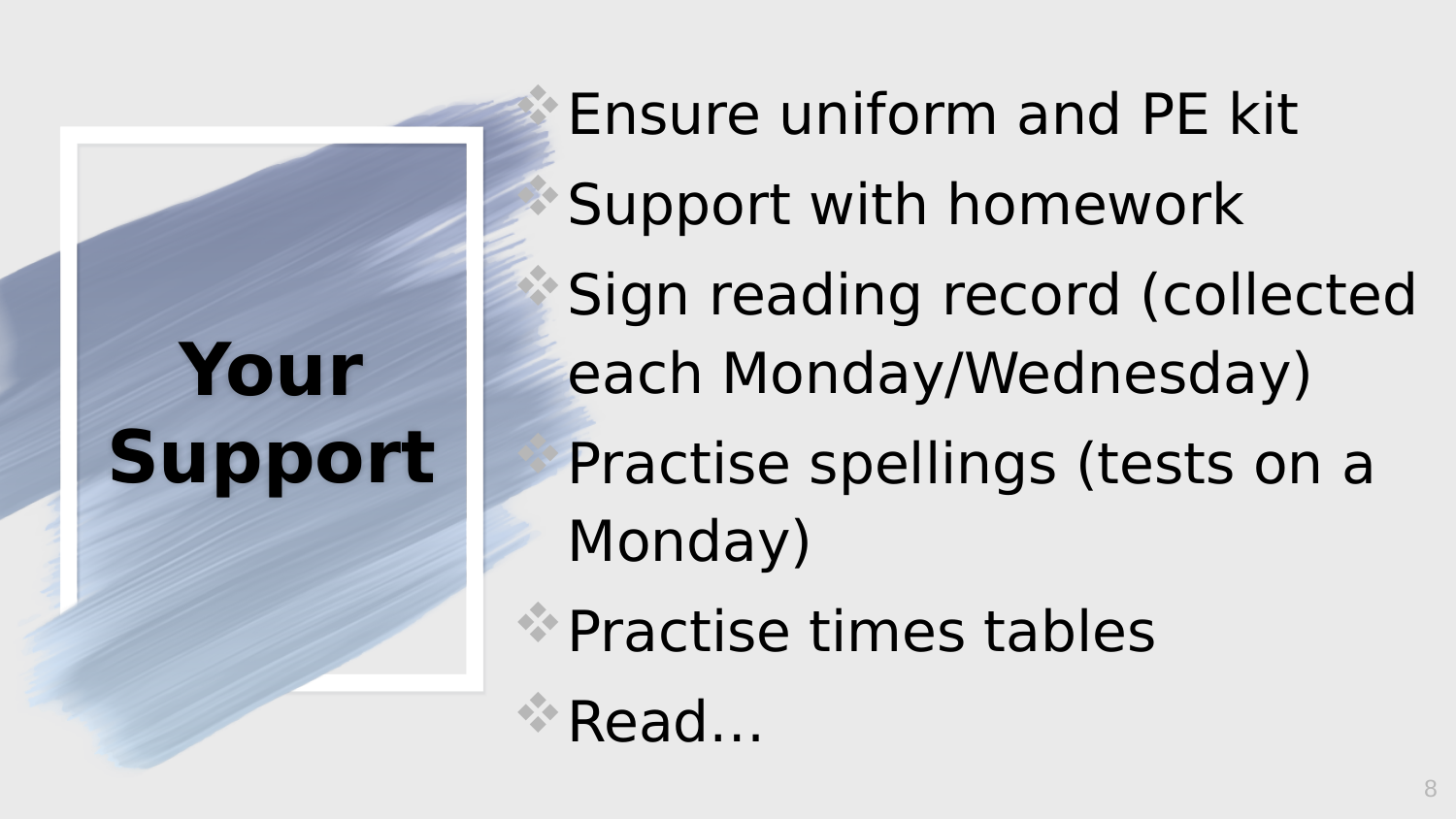

Ensure uniform and PE kit
Support with homework
Sign reading record (collected each Monday/Wednesday)
Practise spellings (tests on a Monday)
Practise times tables
Read…
# Your Support
8